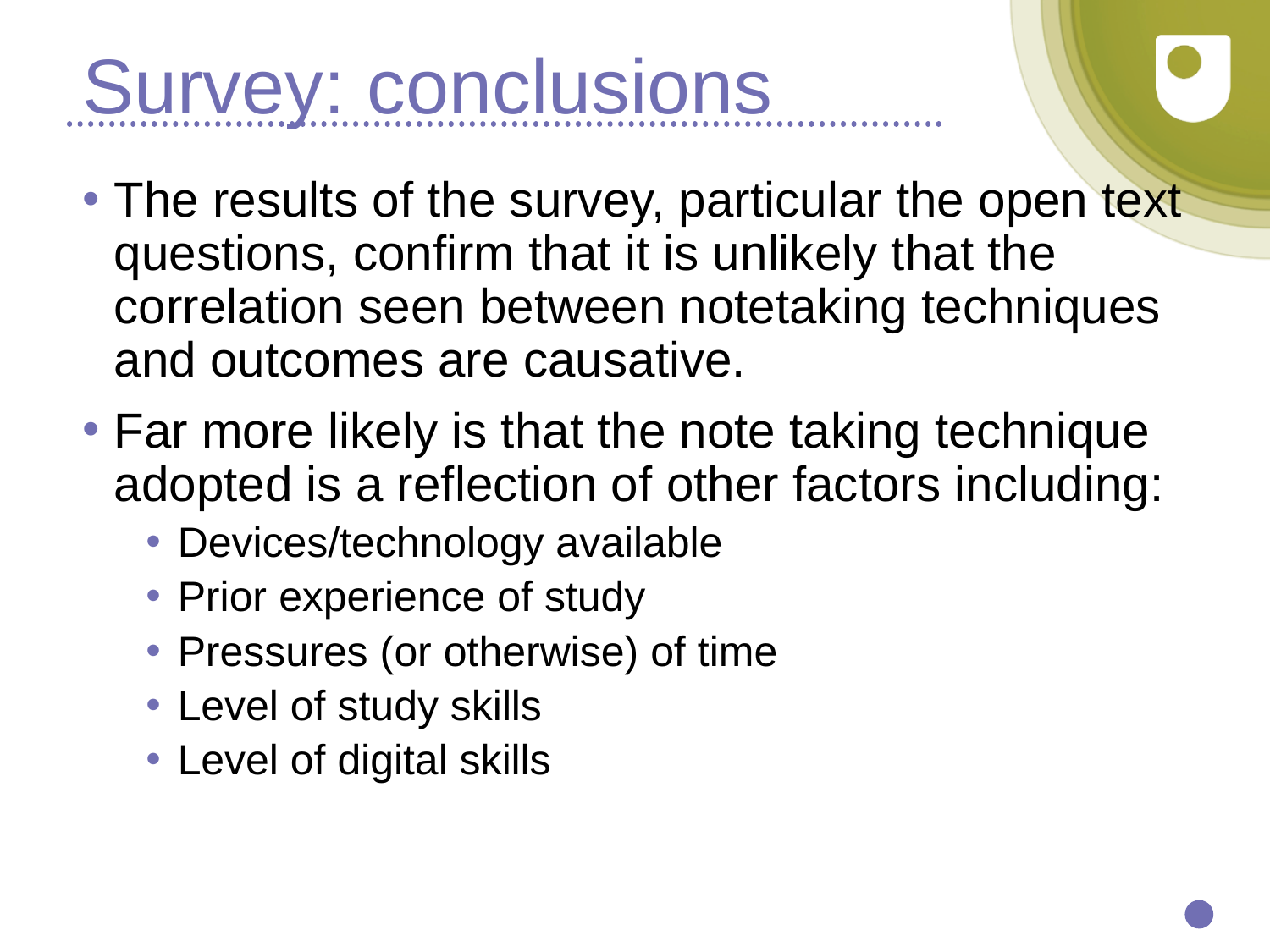

# Survey: conclusions
The results of the survey, particular the open text questions, confirm that it is unlikely that the correlation seen between notetaking techniques and outcomes are causative.
Far more likely is that the note taking technique adopted is a reflection of other factors including:
Devices/technology available
Prior experience of study
Pressures (or otherwise) of time
Level of study skills
Level of digital skills